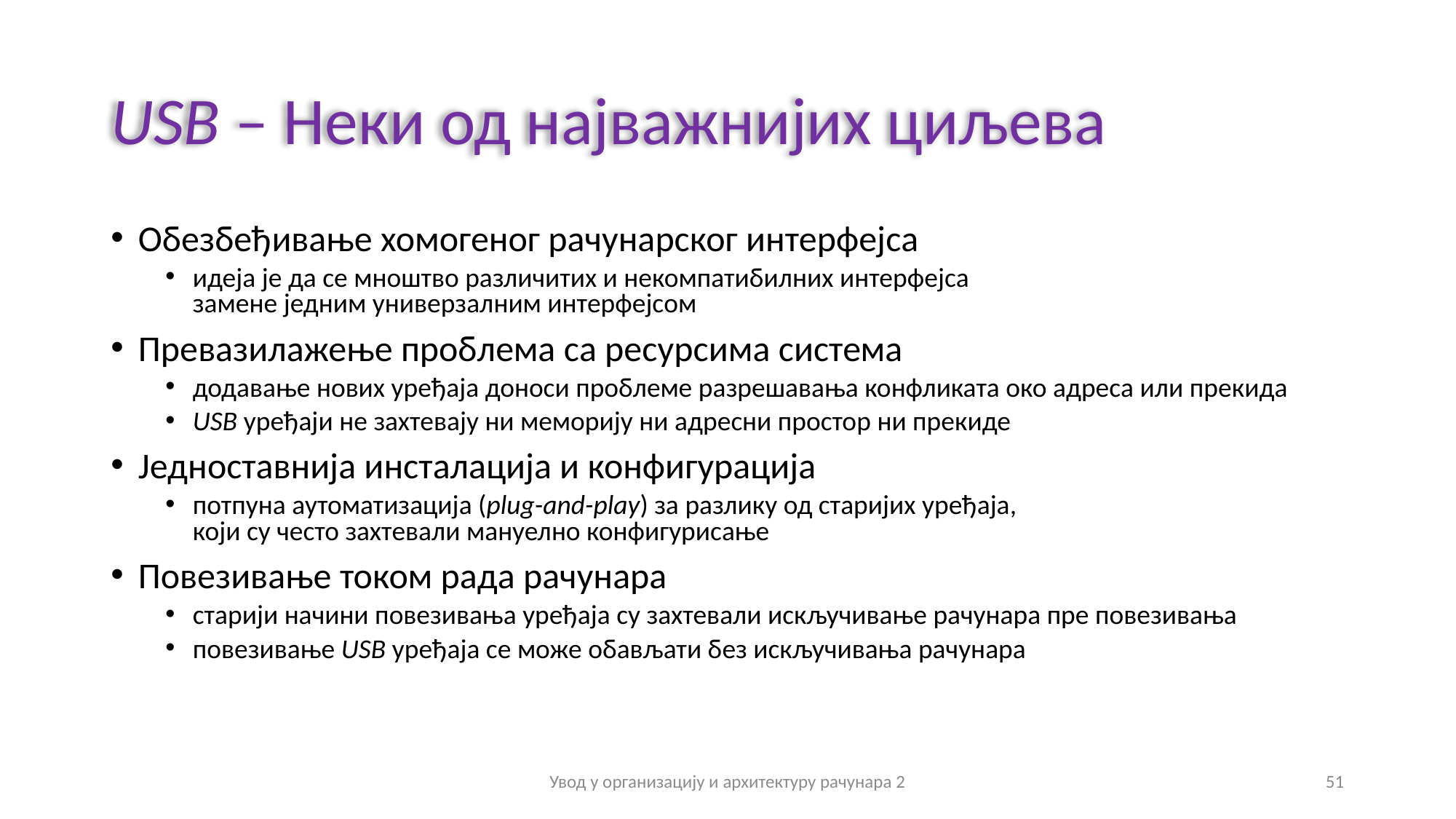

# USB – Неки од најважнијих циљева
Обезбеђивање хомогеног рачунарског интерфејса
идеја је да се мноштво различитих и некомпатибилних интерфејса
замене једним универзалним интерфејсом
Превазилажење проблема са ресурсима система
додавање нових уређаја доноси проблеме разрешавања конфликата око адреса или прекида
USB уређаји не захтевају ни меморију ни адресни простор ни прекиде
Једноставнија инсталација и конфигурација
потпуна аутоматизација (plug-and-play) за разлику од старијих уређаја,
који су често захтевали мануелно конфигурисање
Повезивање током рада рачунара
старији начини повезивања уређаја су захтевали искључивање рачунара пре повезивања
повезивање USB уређаја се може обављати без искључивања рачунара
Увод у организацију и архитектуру рачунара 2
51